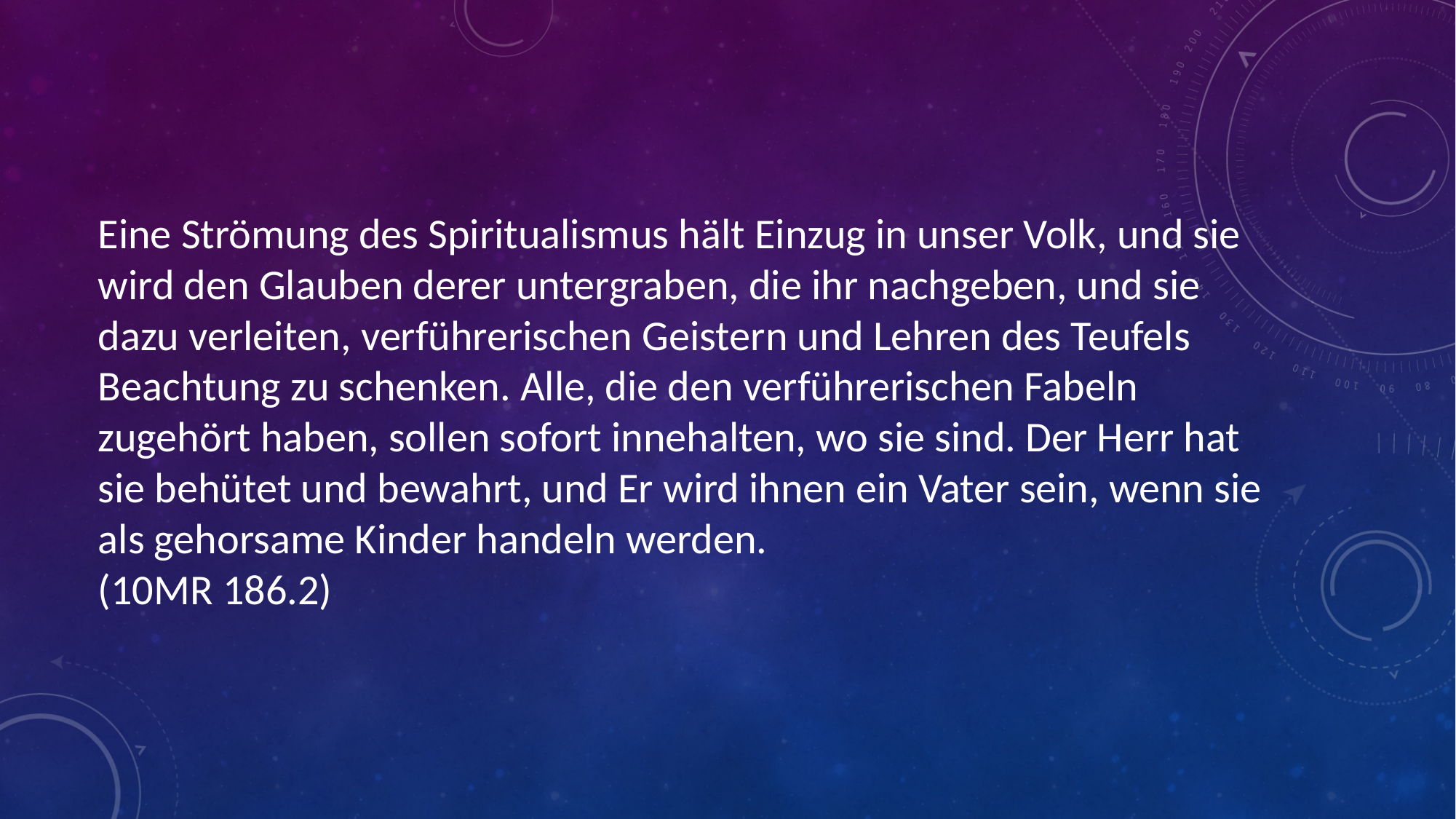

# Eine Strömung des Spiritualismus hält Einzug in unser Volk, und sie wird den Glauben derer untergraben, die ihr nachgeben, und sie dazu verleiten, verführerischen Geistern und Lehren des Teufels Beachtung zu schenken. Alle, die den verführerischen Fabeln zugehört haben, sollen sofort innehalten, wo sie sind. Der Herr hat sie behütet und bewahrt, und Er wird ihnen ein Vater sein, wenn sie als gehorsame Kinder handeln werden. (10MR 186.2)